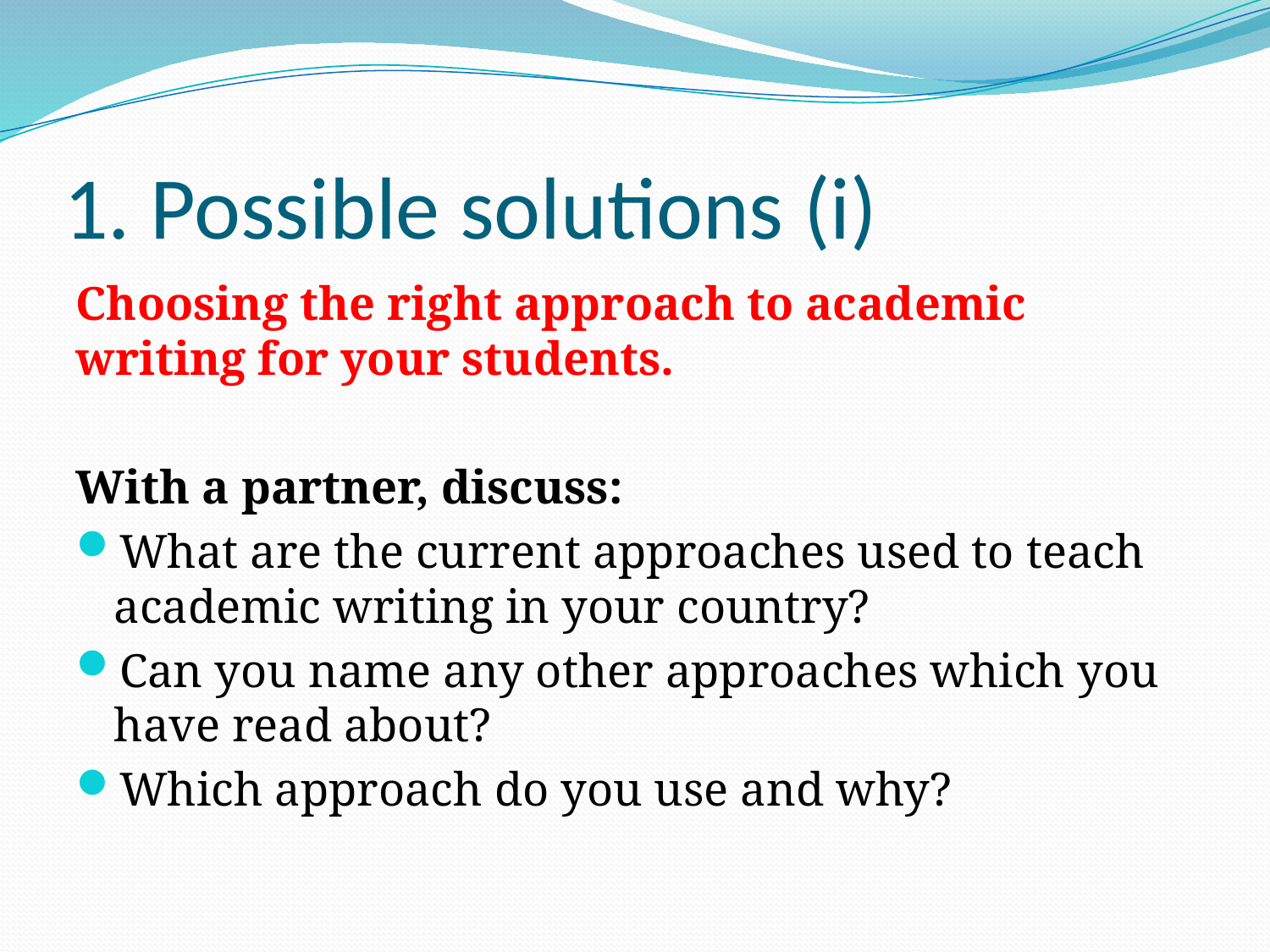

# 1. Possible solutions (i)
Choosing the right approach to academic writing for your students.

With a partner, discuss:
What are the current approaches used to teach academic writing in your country?
Can you name any other approaches which you have read about?
Which approach do you use and why?